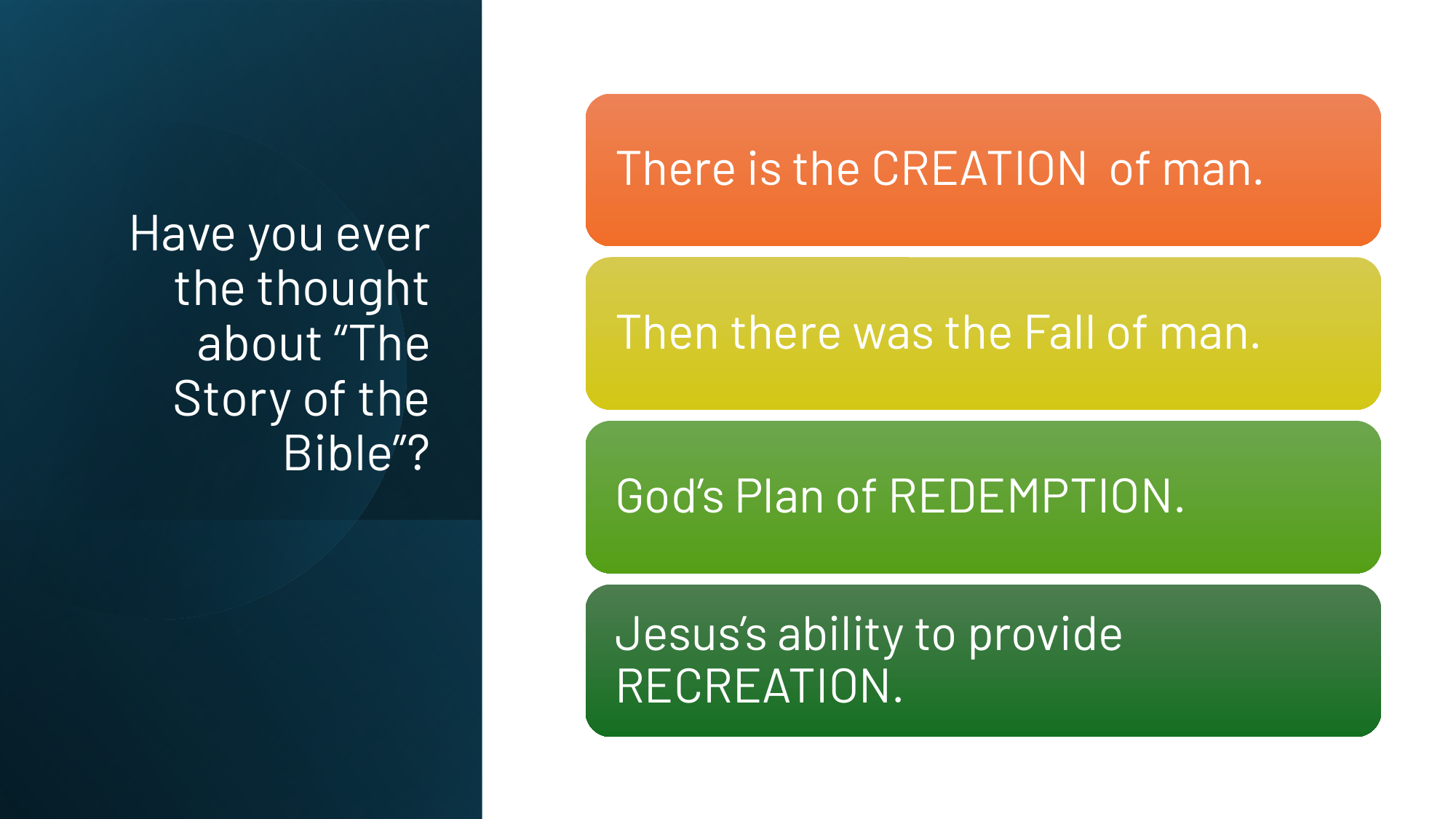

There is the CREATION  of man.
Then there was the Fall of man.
God’s Plan of REDEMPTION.
Jesus’s ability to provide RECREATION.

# Have you ever the thought about “The Story of the Bible”?